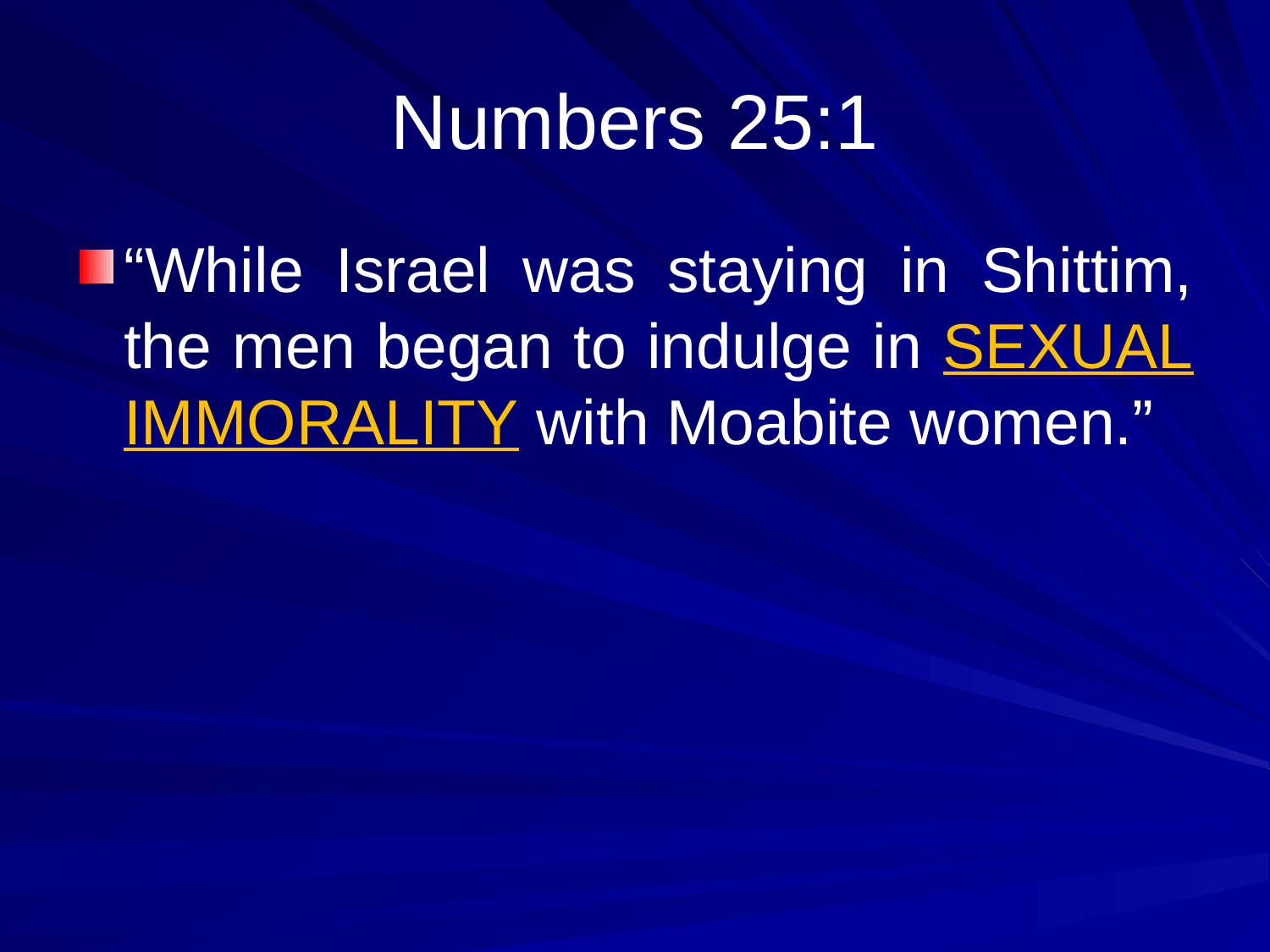

# Numbers 25:1
“While Israel was staying in Shittim, the men began to indulge in SEXUAL IMMORALITY with Moabite women.”